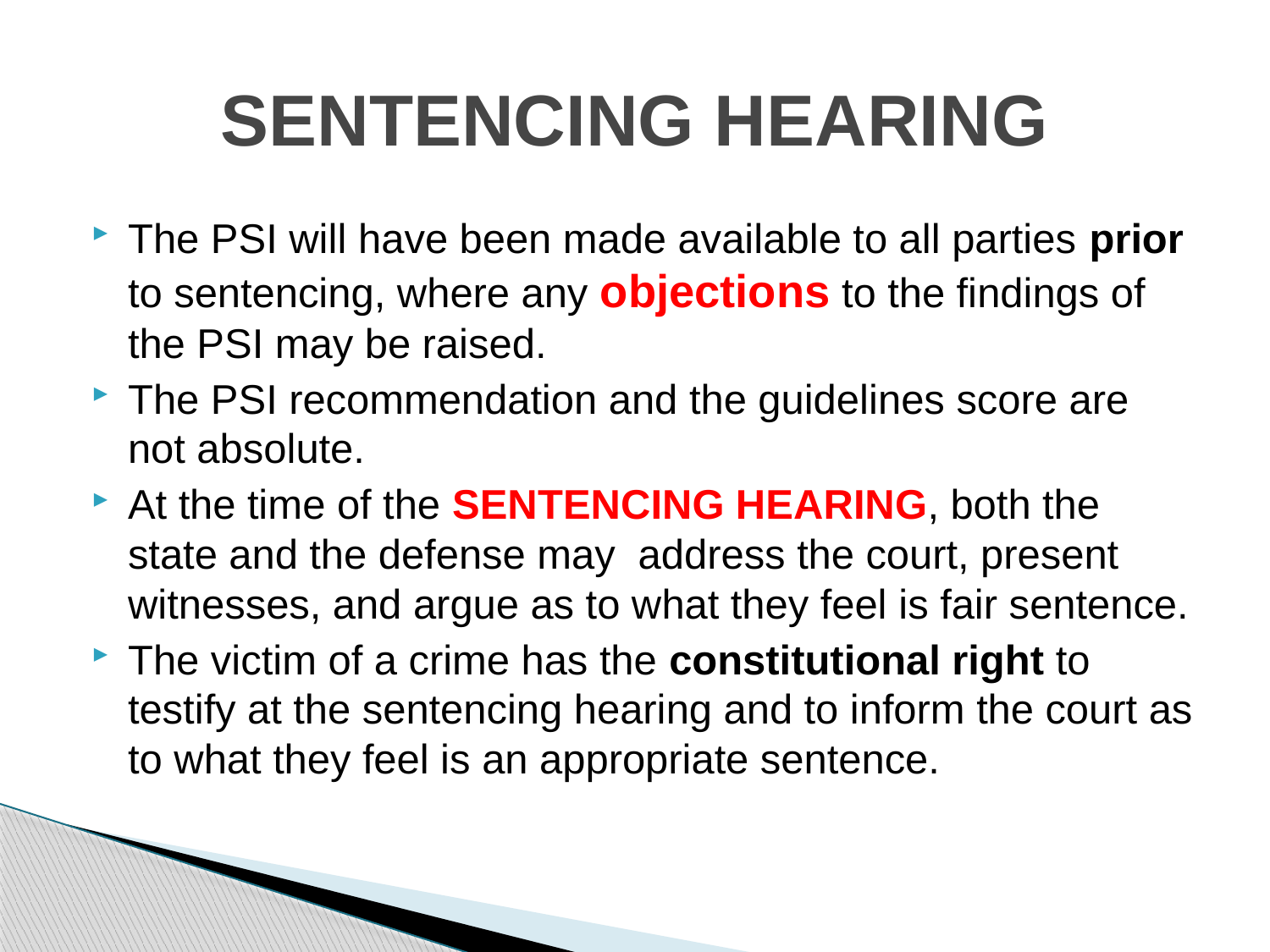

# SENTENCING HEARING
The PSI will have been made available to all parties prior to sentencing, where any objections to the findings of the PSI may be raised.
The PSI recommendation and the guidelines score are not absolute.
At the time of the SENTENCING HEARING, both the state and the defense may  address the court, present witnesses, and argue as to what they feel is fair sentence.
The victim of a crime has the constitutional right to testify at the sentencing hearing and to inform the court as to what they feel is an appropriate sentence.